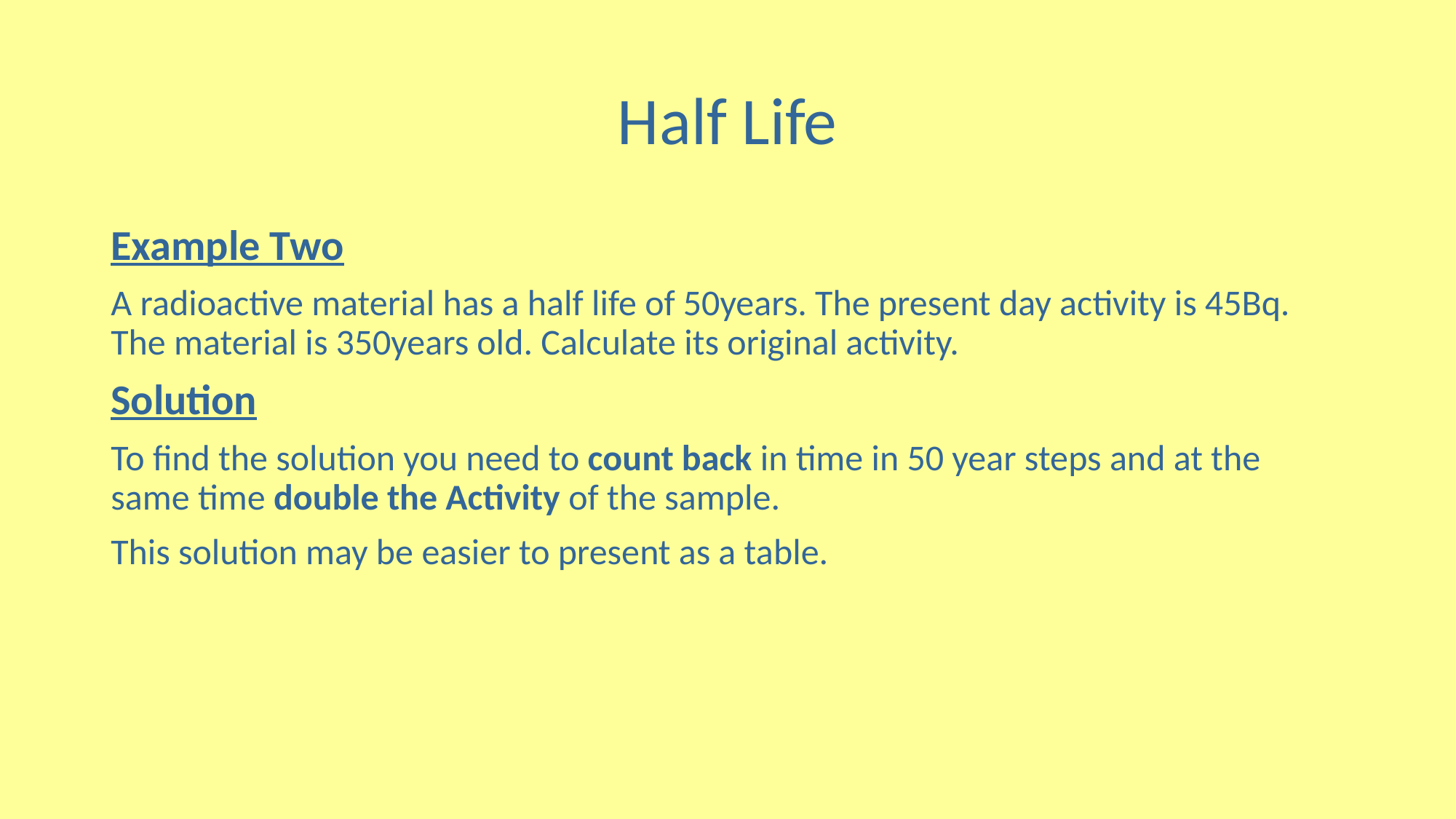

# Half Life
Example Two
A radioactive material has a half life of 50years. The present day activity is 45Bq. The material is 350years old. Calculate its original activity.
Solution
To find the solution you need to count back in time in 50 year steps and at the same time double the Activity of the sample.
This solution may be easier to present as a table.